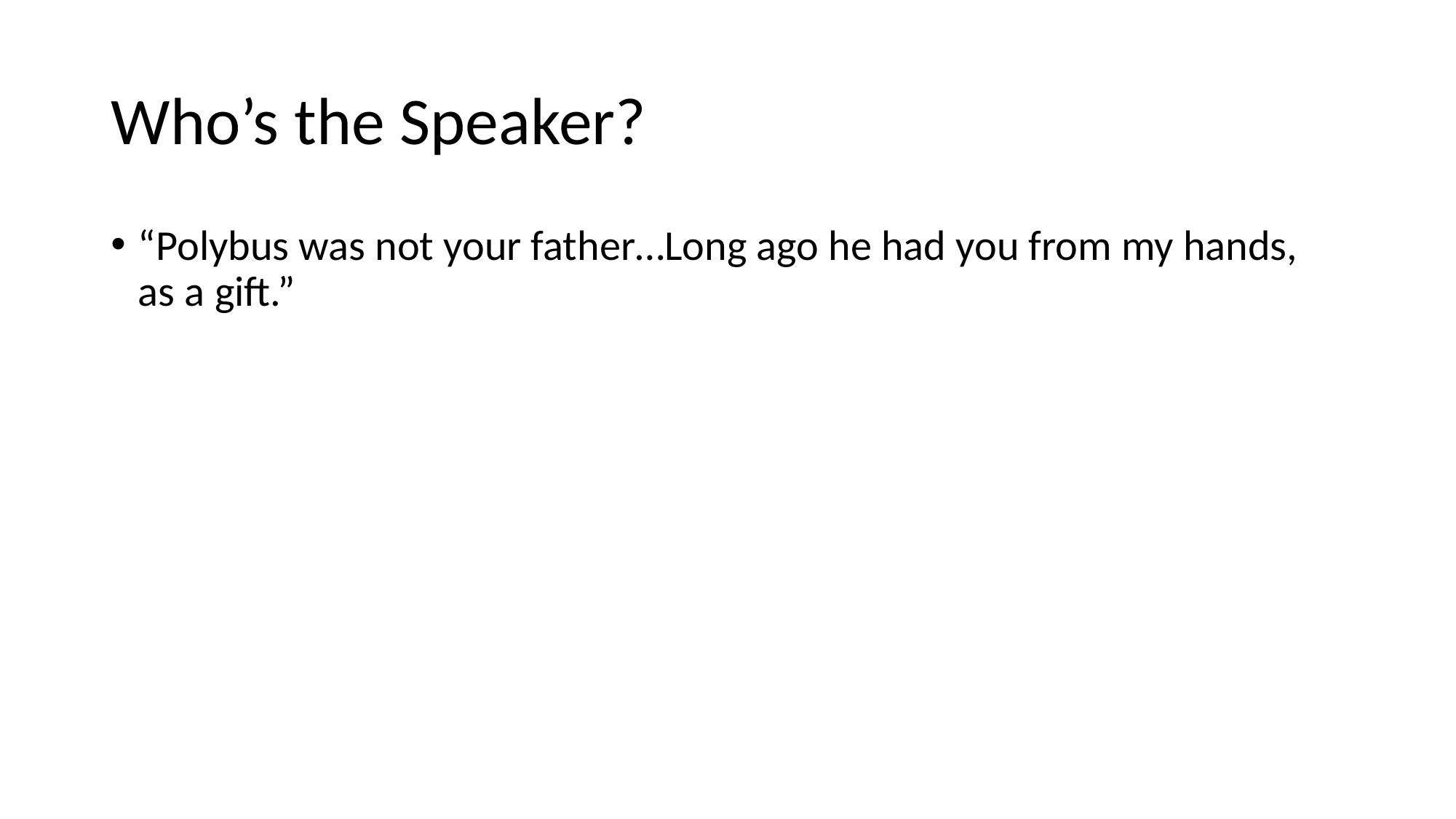

# Who’s the Speaker?
“Polybus was not your father…Long ago he had you from my hands, as a gift.”